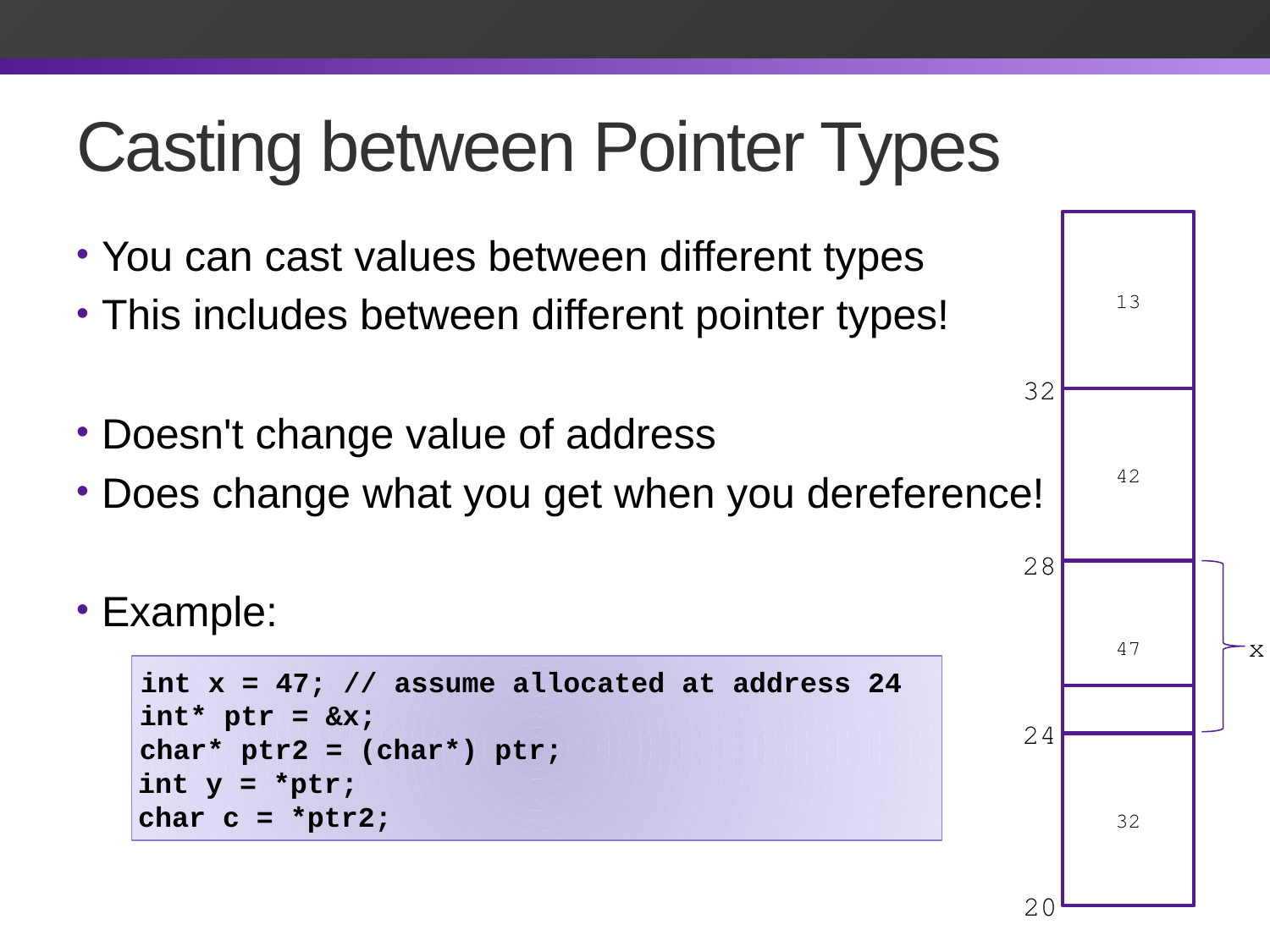

# Casting between Pointer Types
13
42
47
32
You can cast values between different types
This includes between different pointer types!

Doesn't change value of address
Does change what you get when you dereference!

Example:

32
28
24
20

x
int x = 47; // assume allocated at address 24

int* ptr = &x;
char* ptr2 = (char*) ptr;
int y = *ptr;
char c = *ptr2;